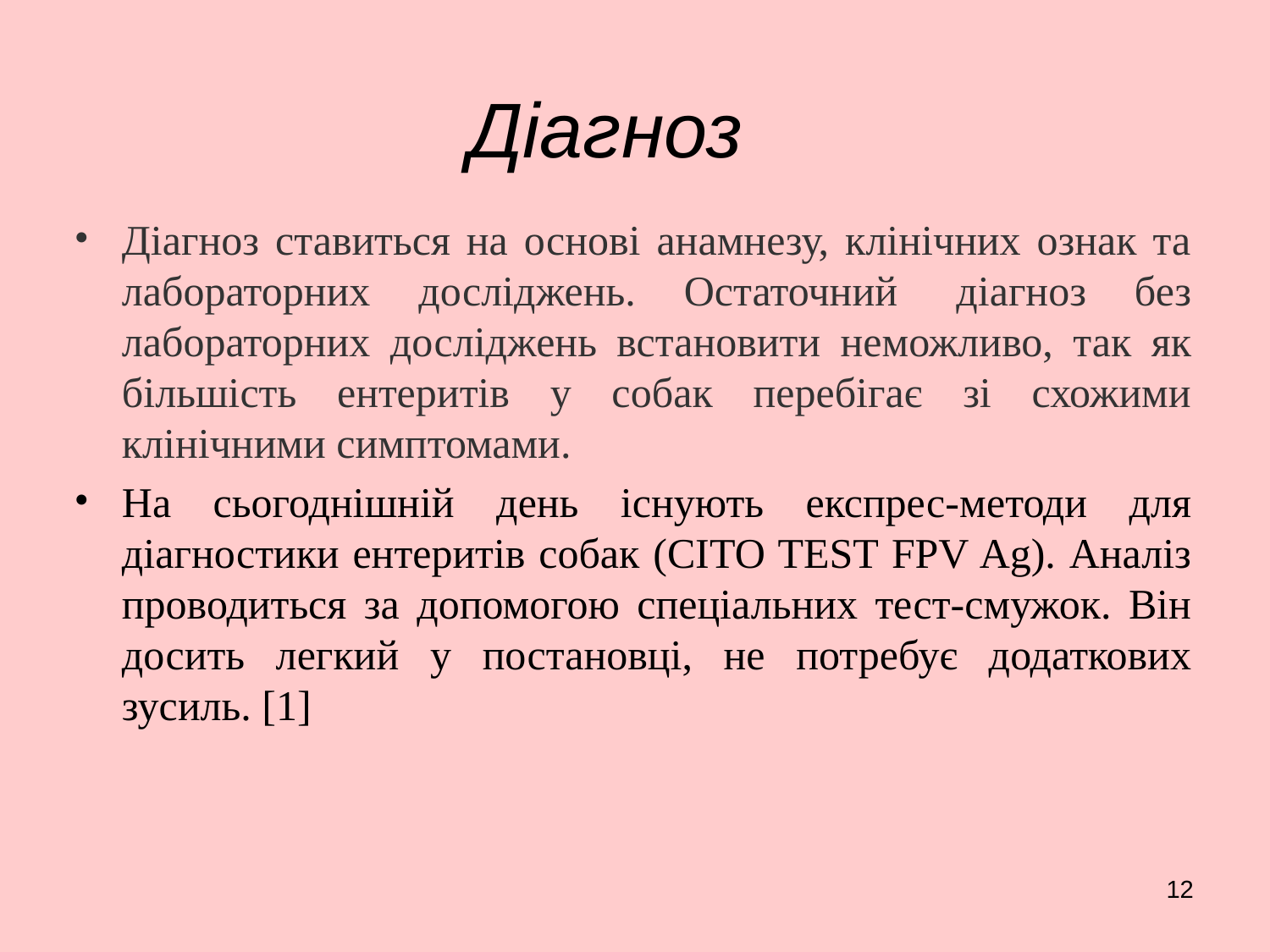

# Діагноз
Діагноз ставиться на основі анамнезу, клінічних ознак та лабораторних досліджень. Остаточний  діагноз без лабораторних досліджень встановити неможливо, так як більшість ентеритів у собак перебігає зі схожими клінічними симптомами.
На сьогоднішній день існують експрес-методи для діагностики ентеритів собак (CITO TEST FPV Ag). Аналіз проводиться за допомогою спеціальних тест-смужок. Він досить легкий у постановці, не потребує додаткових зусиль. [1]
12